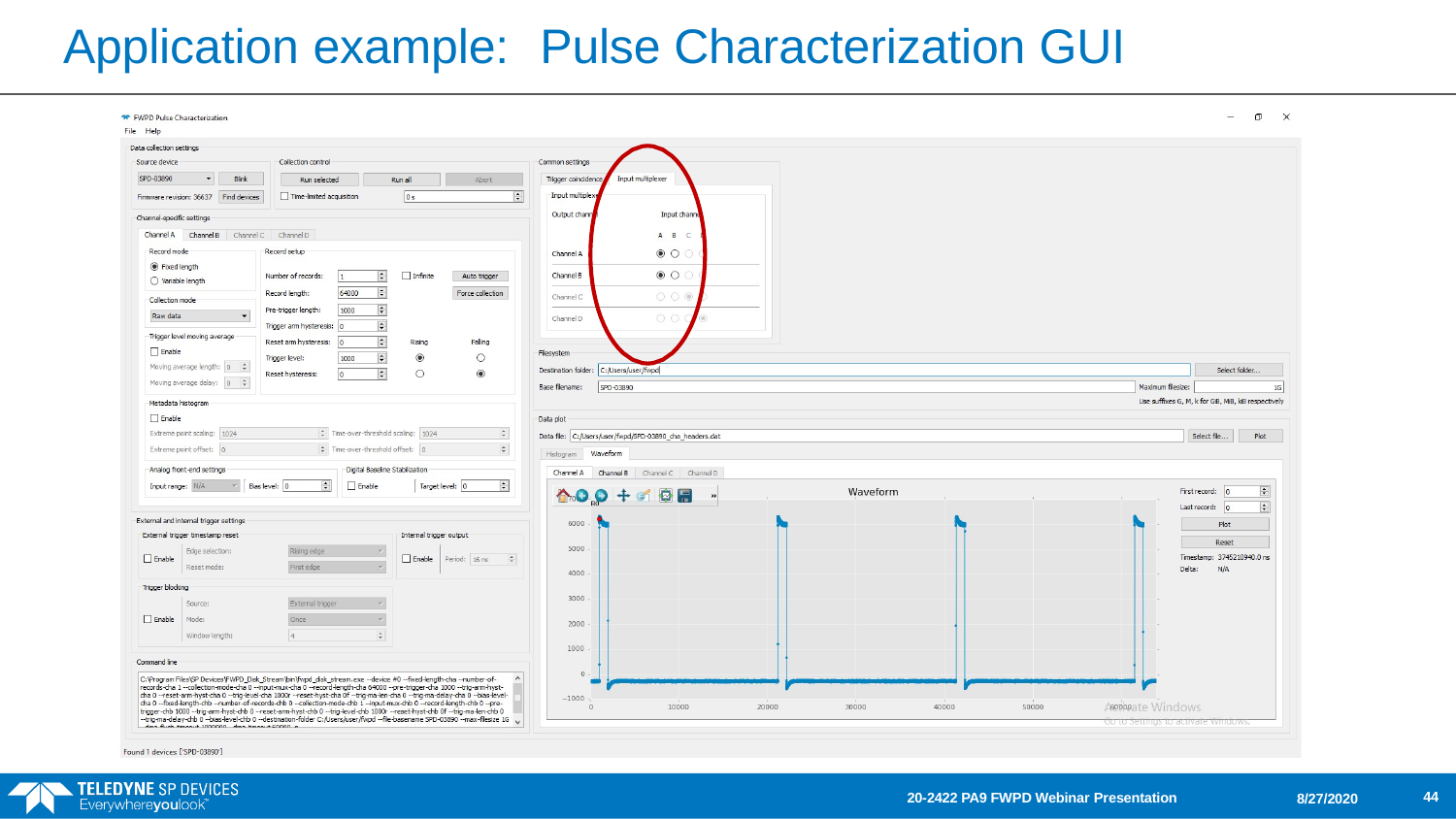

# Application example:	Pulse Characterization GUI

44
20-2422 PA9 FWPD Webinar Presentation
8/27/2020